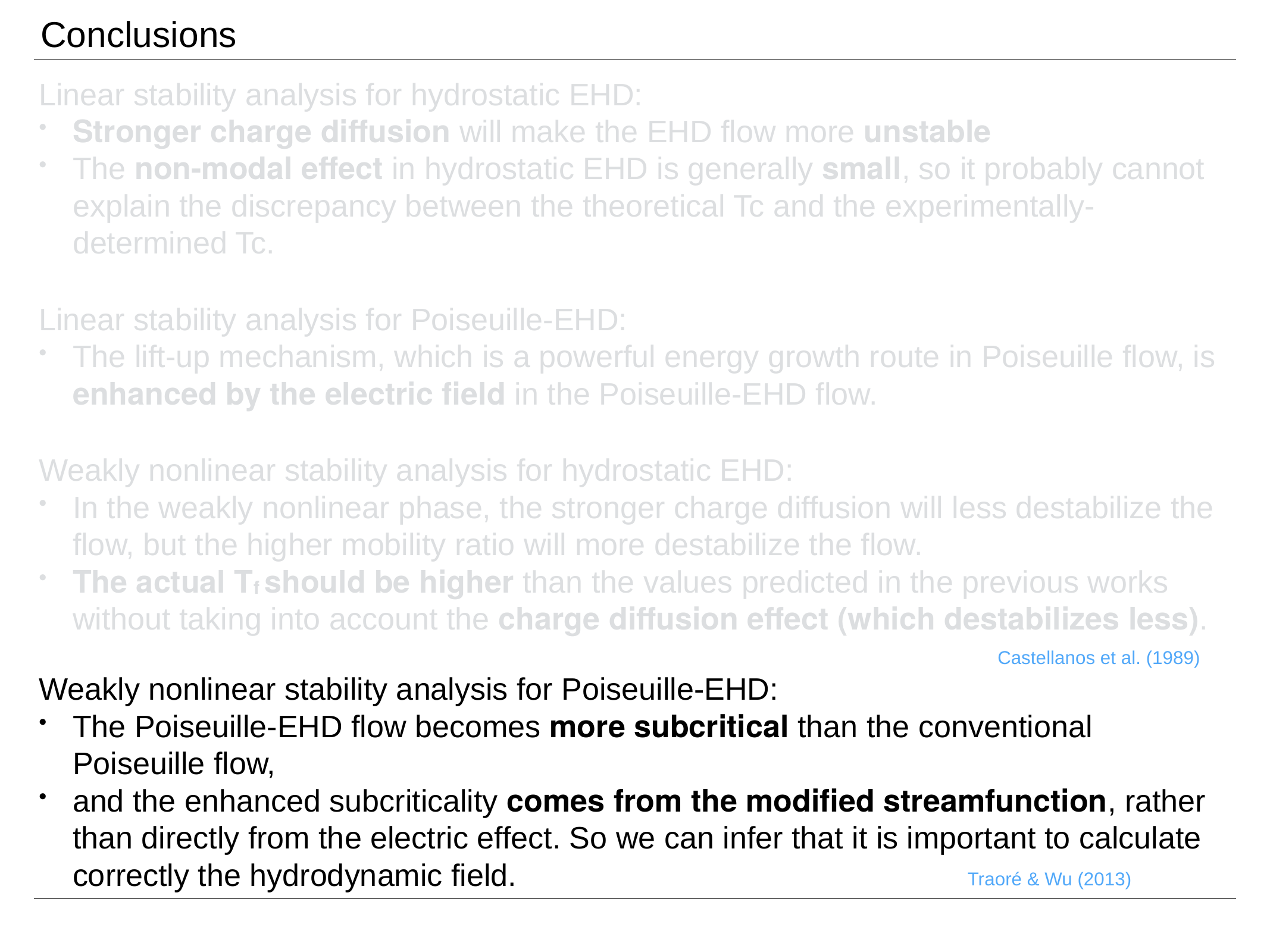

Conclusions
Linear stability analysis for hydrostatic EHD:
Stronger charge diffusion will make the EHD flow more unstable
The non-modal effect in hydrostatic EHD is generally small, so it probably cannot explain the discrepancy between the theoretical Tc and the experimentally-determined Tc.
Linear stability analysis for Poiseuille-EHD:
The lift-up mechanism, which is a powerful energy growth route in Poiseuille flow, is enhanced by the electric field in the Poiseuille-EHD flow.
Weakly nonlinear stability analysis for hydrostatic EHD:
In the weakly nonlinear phase, the stronger charge diffusion will less destabilize the flow, but the higher mobility ratio will more destabilize the flow.
The actual Tf should be higher than the values predicted in the previous works without taking into account the charge diffusion effect (which destabilizes less).
Castellanos et al. (1989)
Weakly nonlinear stability analysis for Poiseuille-EHD:
The Poiseuille-EHD flow becomes more subcritical than the conventional Poiseuille flow,
and the enhanced subcriticality comes from the modified streamfunction, rather than directly from the electric effect. So we can infer that it is important to calculate correctly the hydrodynamic field.
Traoré & Wu (2013)
45